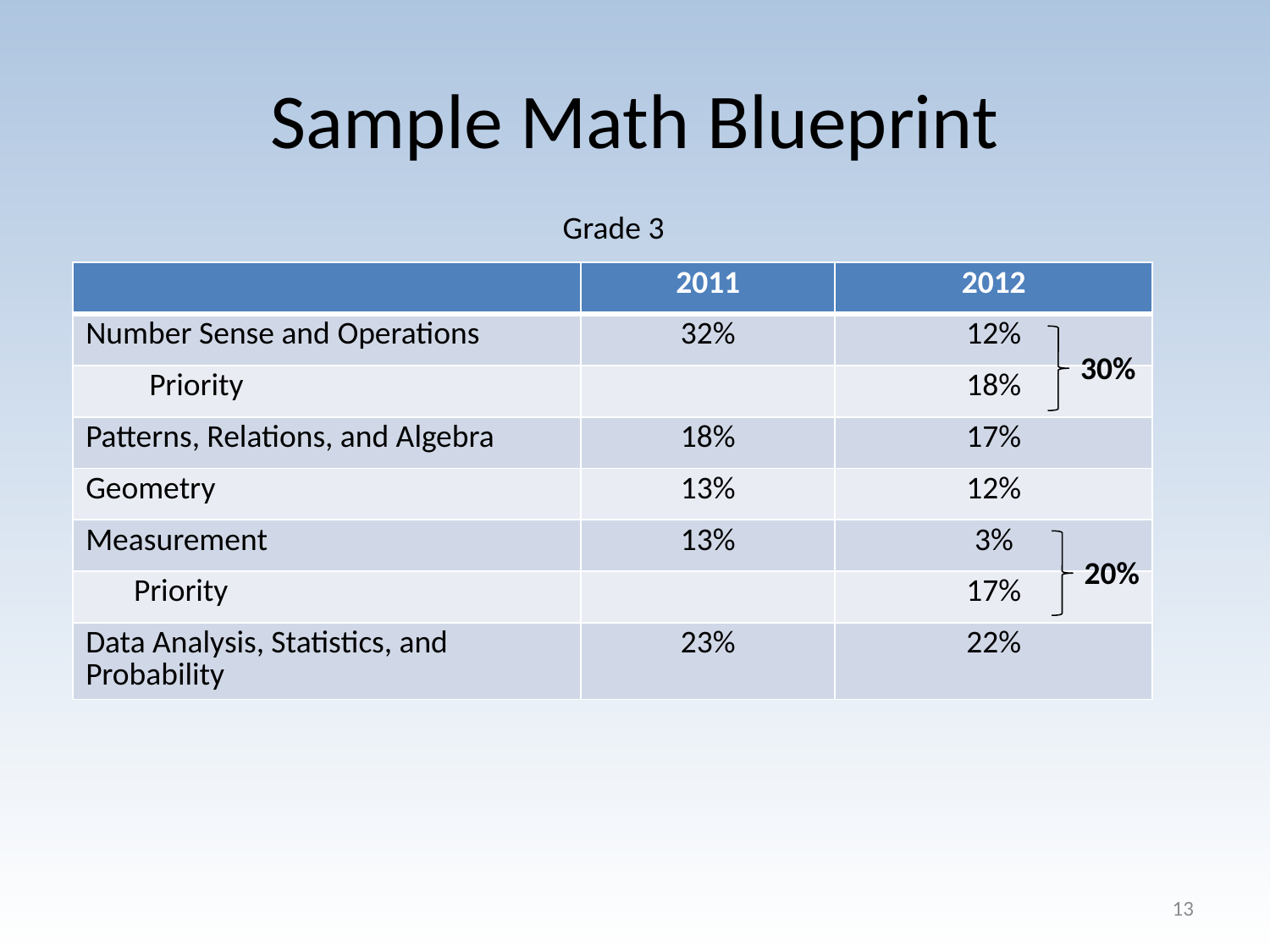

# Sample Math Blueprint
Grade 3
|  | 2011 | 2012 |
| --- | --- | --- |
| Number Sense and Operations | 32% | 12% |
| Priority |  | 18% |
| Patterns, Relations, and Algebra | 18% | 17% |
| Geometry | 13% | 12% |
| Measurement | 13% | 3% |
| Priority |  | 17% |
| Data Analysis, Statistics, and Probability | 23% | 22% |

30%

20%
13